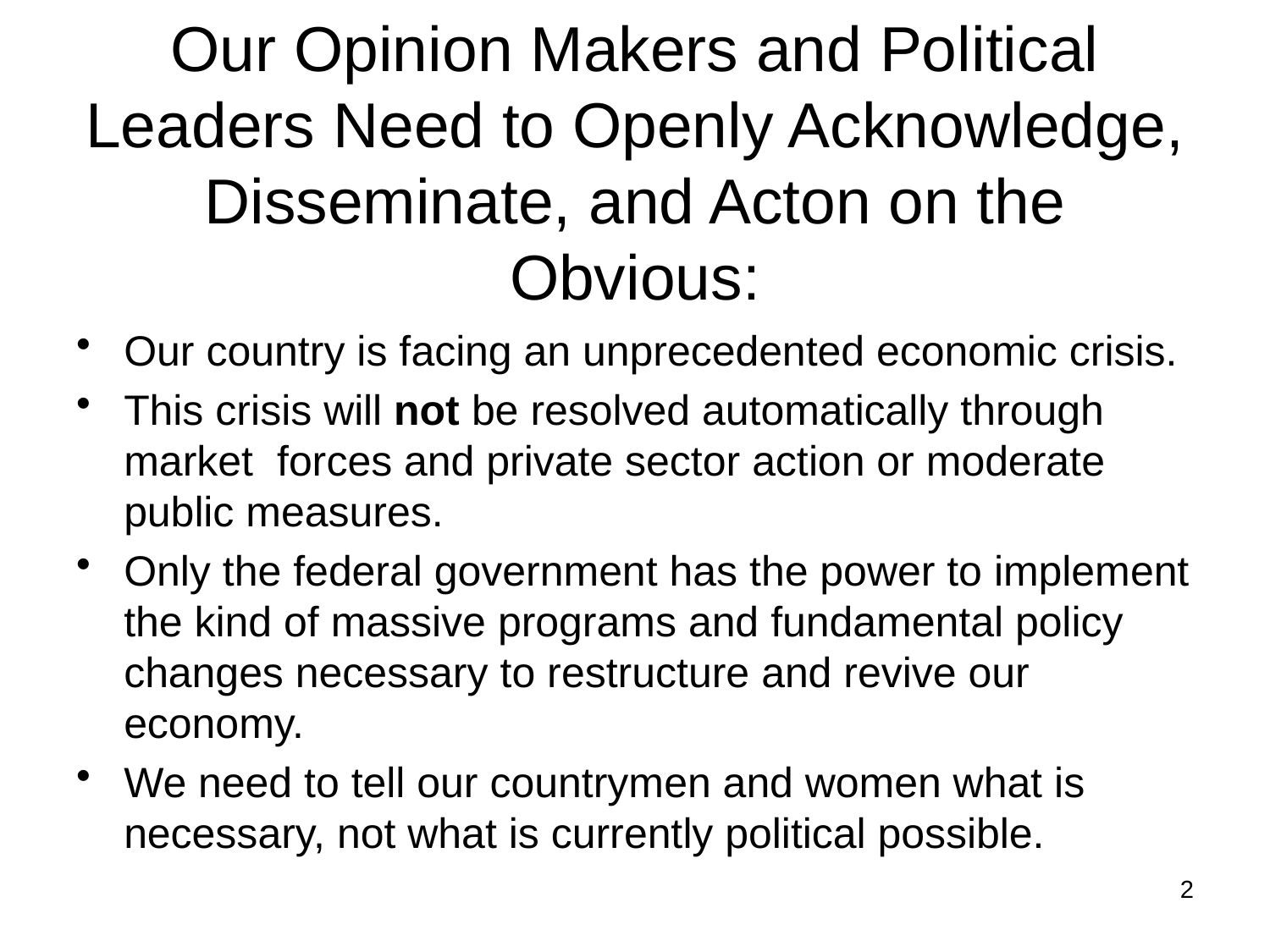

# Our Opinion Makers and Political Leaders Need to Openly Acknowledge, Disseminate, and Acton on the Obvious:
Our country is facing an unprecedented economic crisis.
This crisis will not be resolved automatically through market  forces and private sector action or moderate public measures.
Only the federal government has the power to implement the kind of massive programs and fundamental policy changes necessary to restructure and revive our economy.
We need to tell our countrymen and women what is necessary, not what is currently political possible.

2